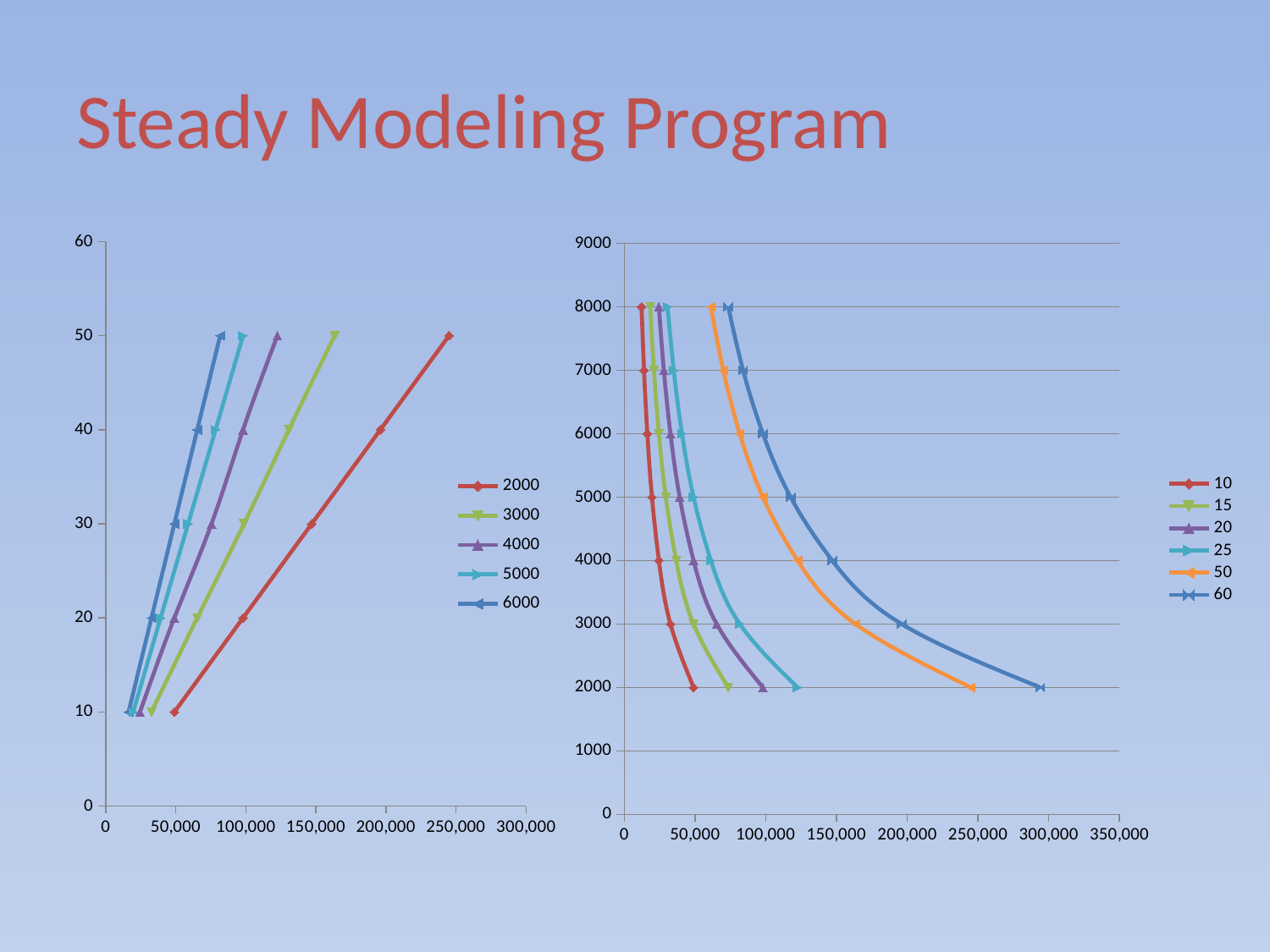

# Steady Modeling Program

### Chart

| Category |  |  |  |  |  |
|---|---|---|---|---|---|

### Chart

| Category |  |  |  |  | 25 | 50 |
|---|---|---|---|---|---|---|